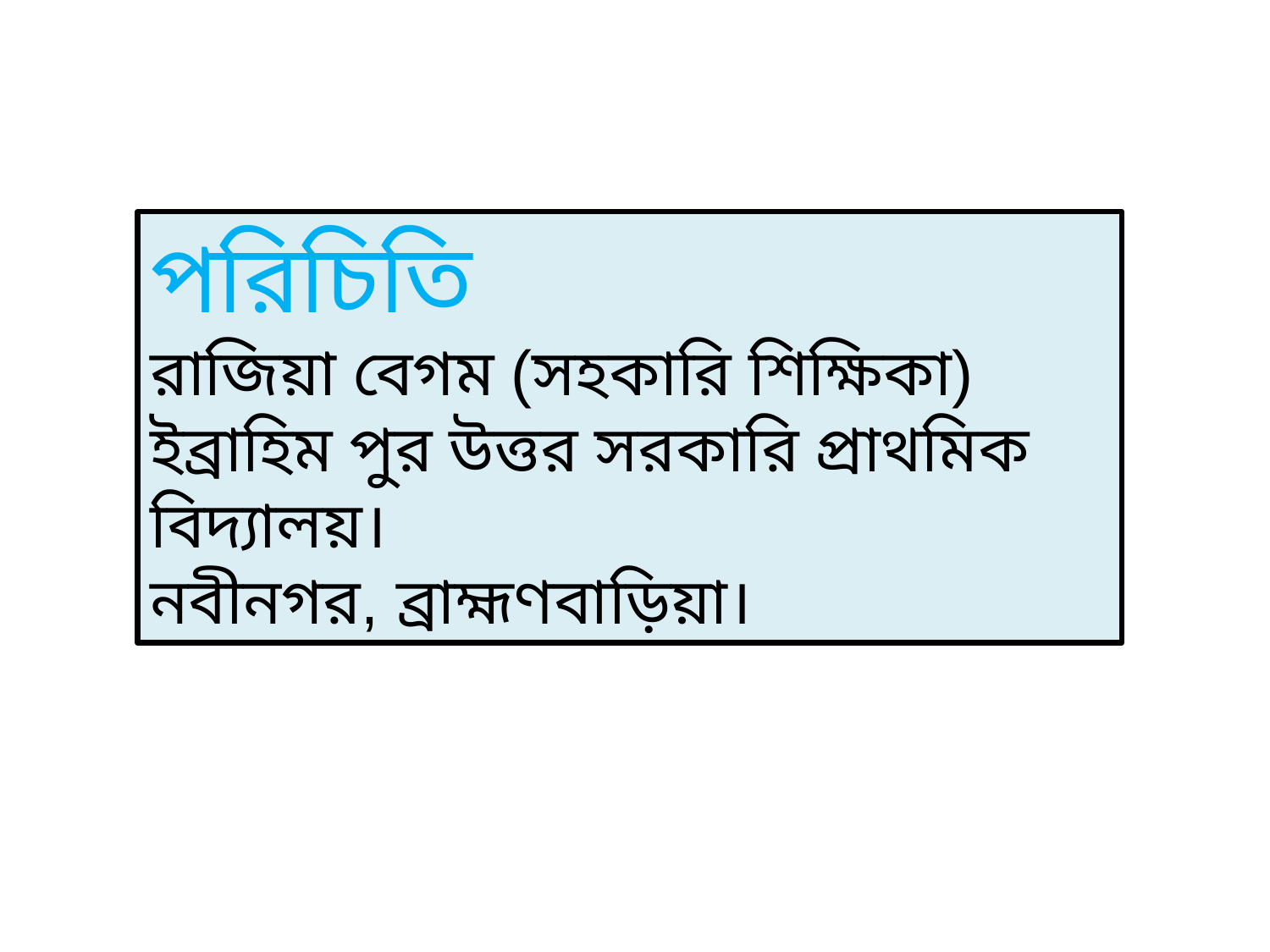

পরিচিতি
রাজিয়া বেগম (সহকারি শিক্ষিকা)
ইব্রাহিম পুর উত্তর সরকারি প্রাথমিক বিদ্যালয়।
নবীনগর, ব্রাহ্মণবাড়িয়া।